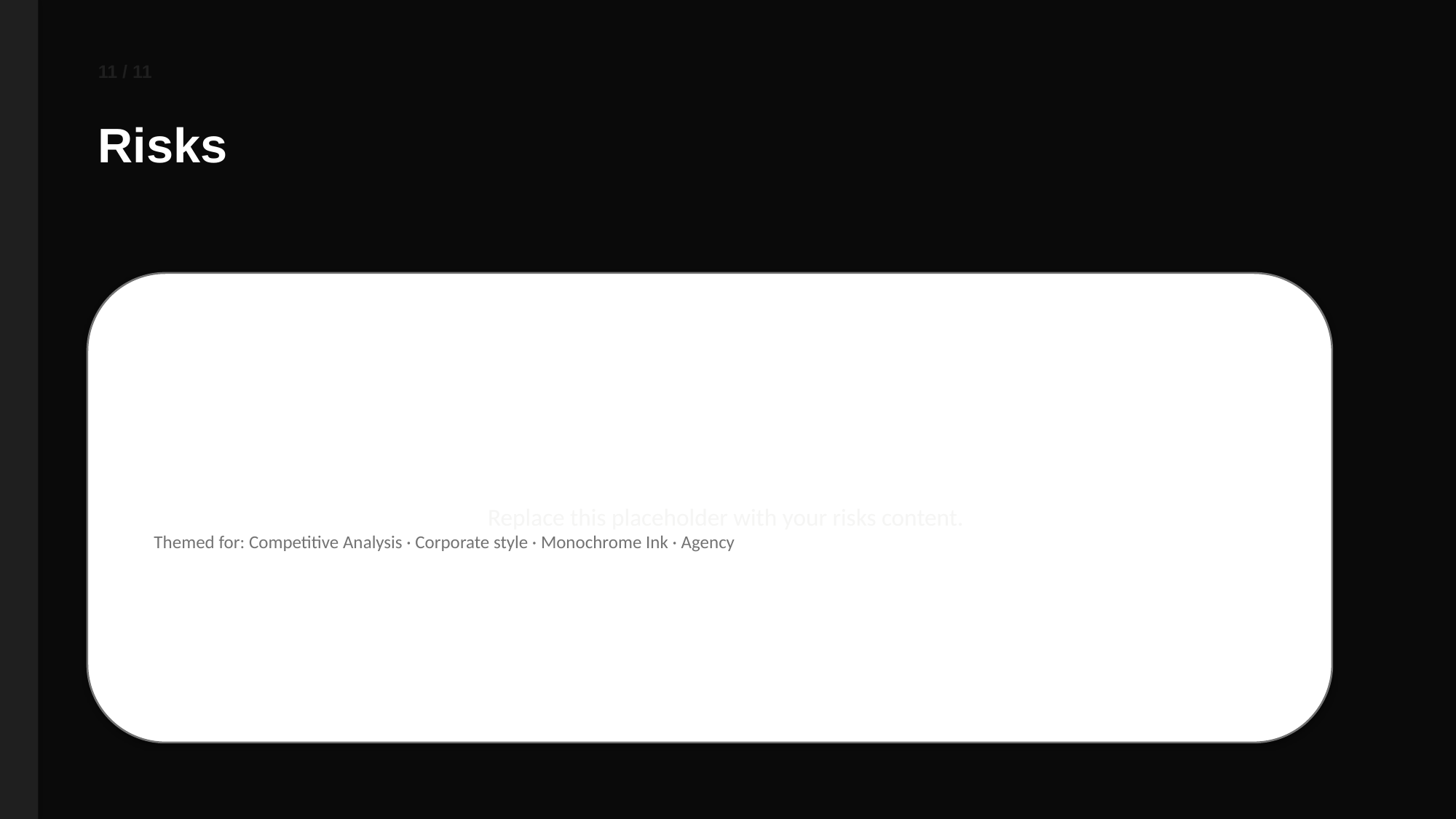

11 / 11
Risks
Replace this placeholder with your risks content.
Themed for: Competitive Analysis · Corporate style · Monochrome Ink · Agency